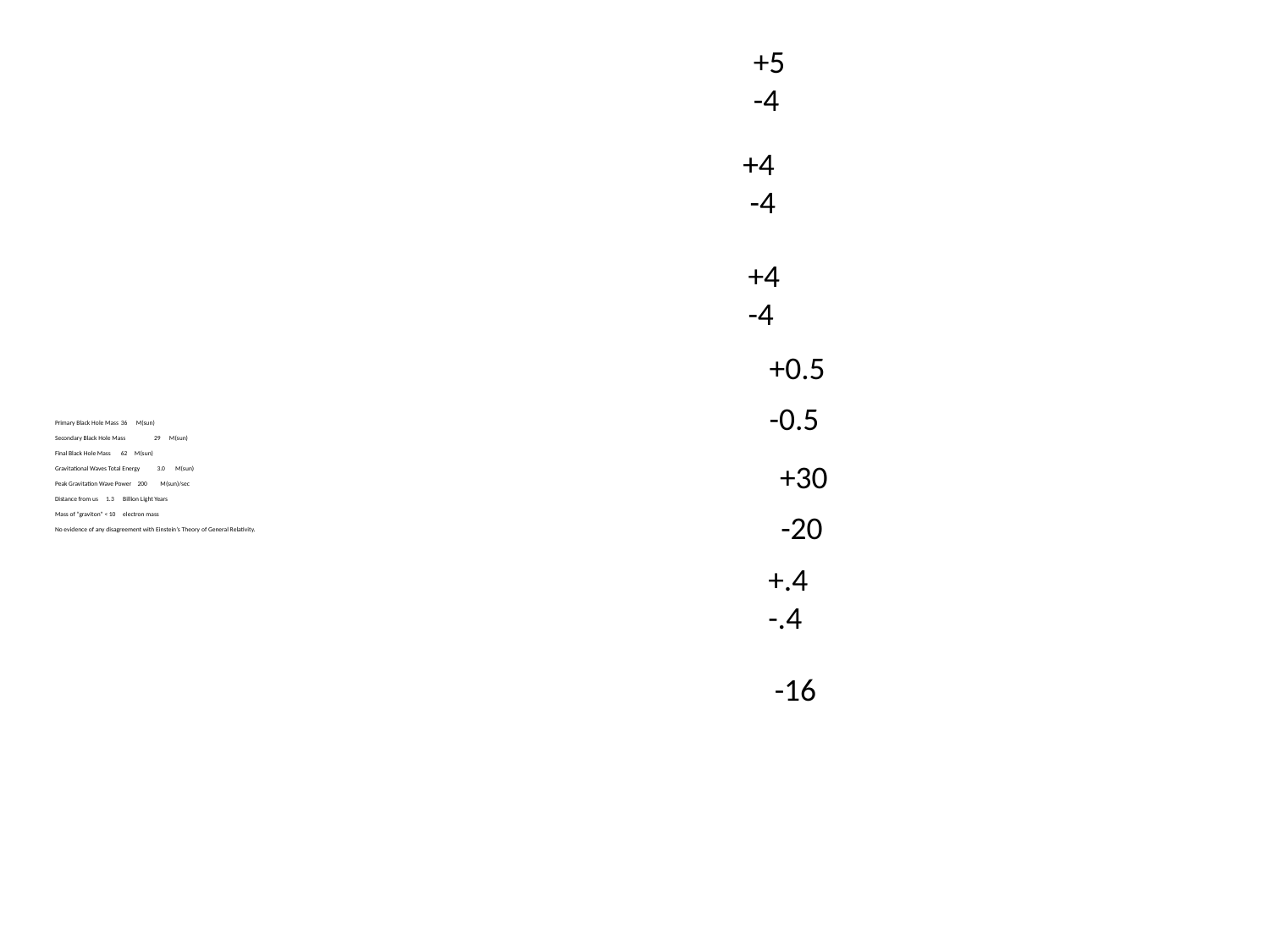

+5
-4
+4
 -4
+4
-4
+0.5
-0.5
# Primary Black Hole Mass		36      M(sun) Secondary Black Hole Mass		29      M(sun) Final Black Hole Mass 		62     M(sun) Gravitational Waves Total Energy	  3.0       M(sun) Peak Gravitation Wave Power	200         M(sun)/sec Distance from us			 1.3      Billion Light Years Mass of “graviton”			< 10     electron mass No evidence of any disagreement with Einstein’s Theory of General Relativity.
+30
-20
+.4
-.4
-16